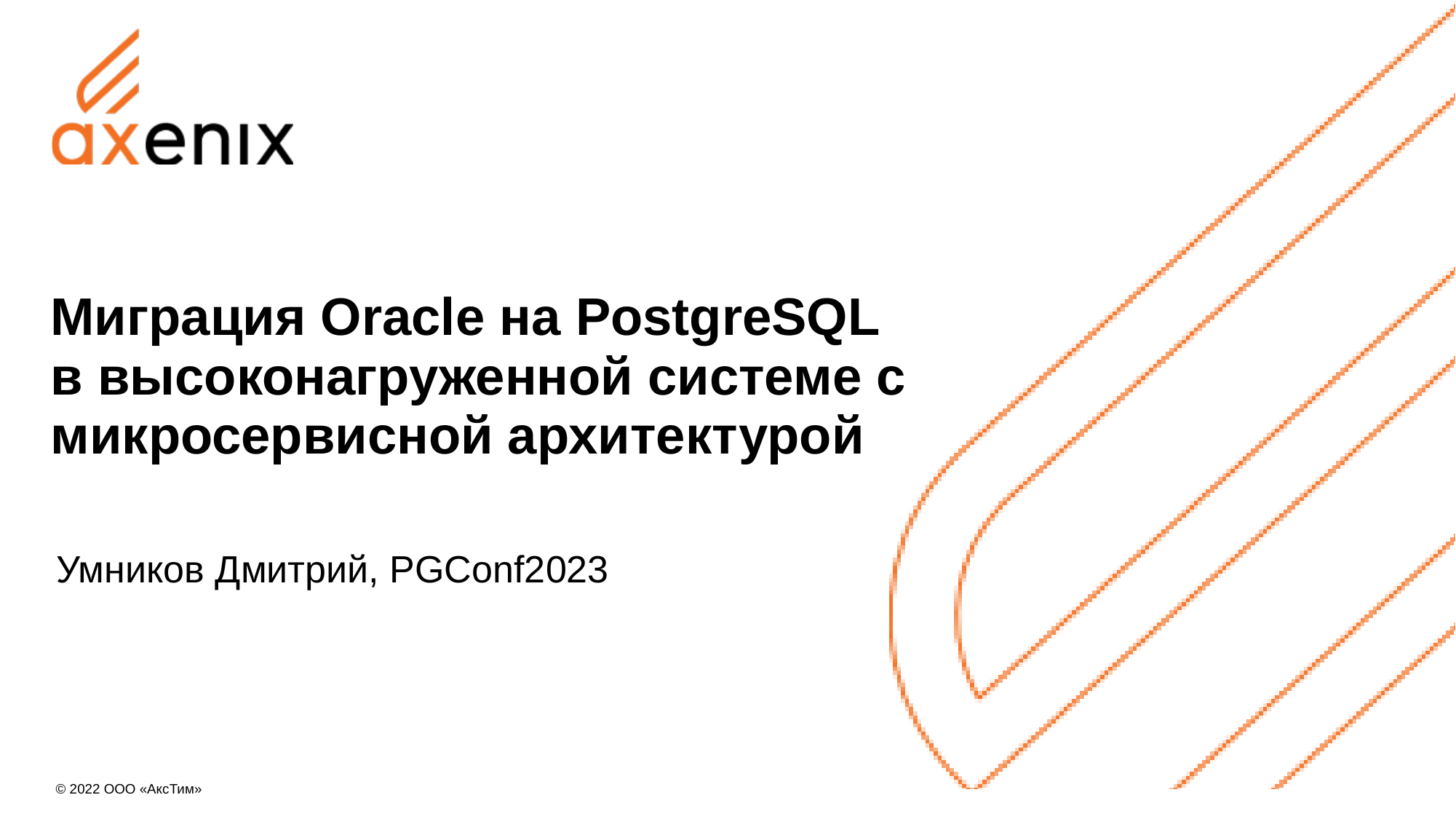

# Миграция Oracle на PostgreSQL в высоконагруженной системе с микросервисной архитектурой
Умников Дмитрий, PGConf2023